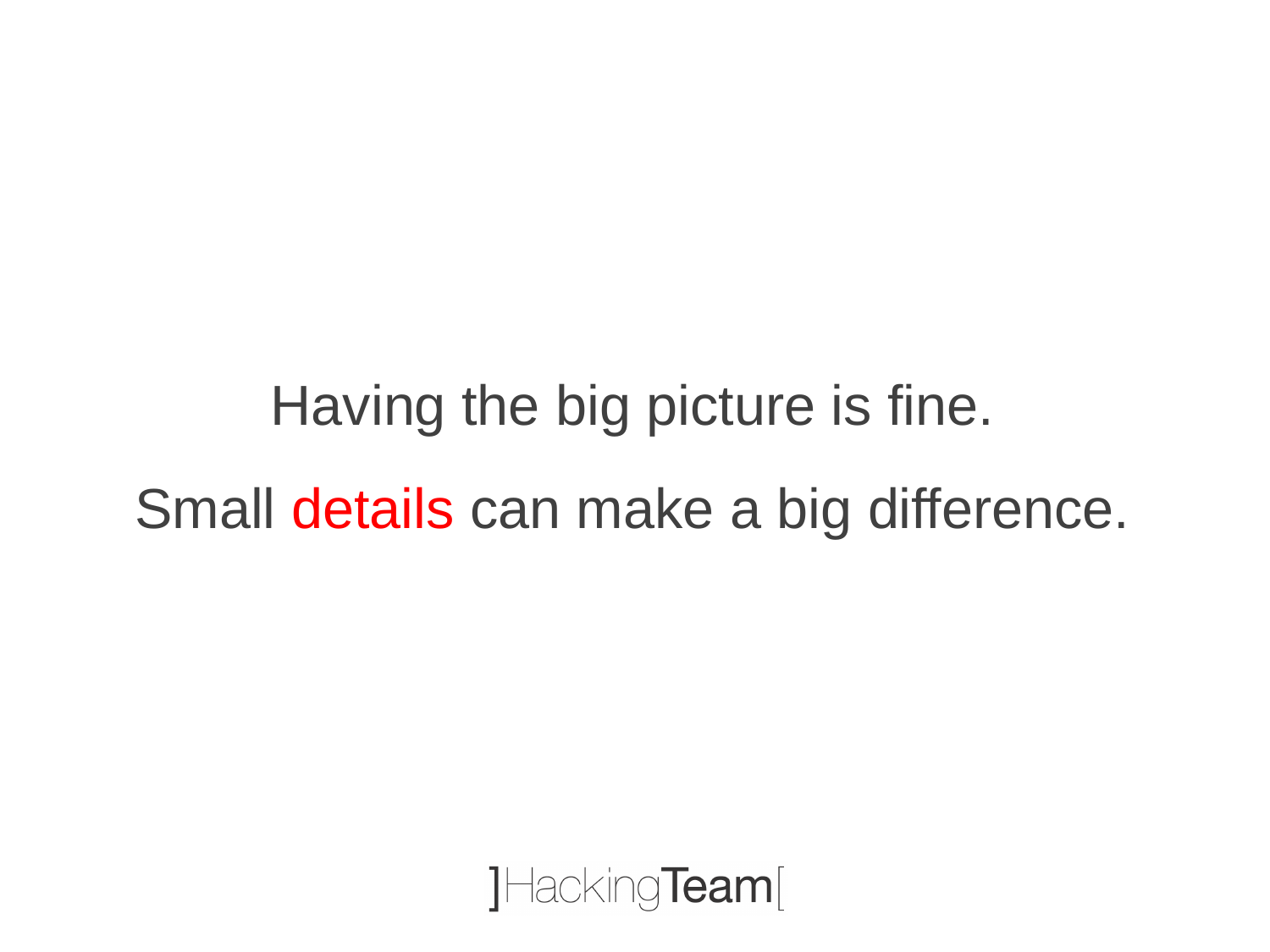

Having the big picture is fine.
Small details can make a big difference.